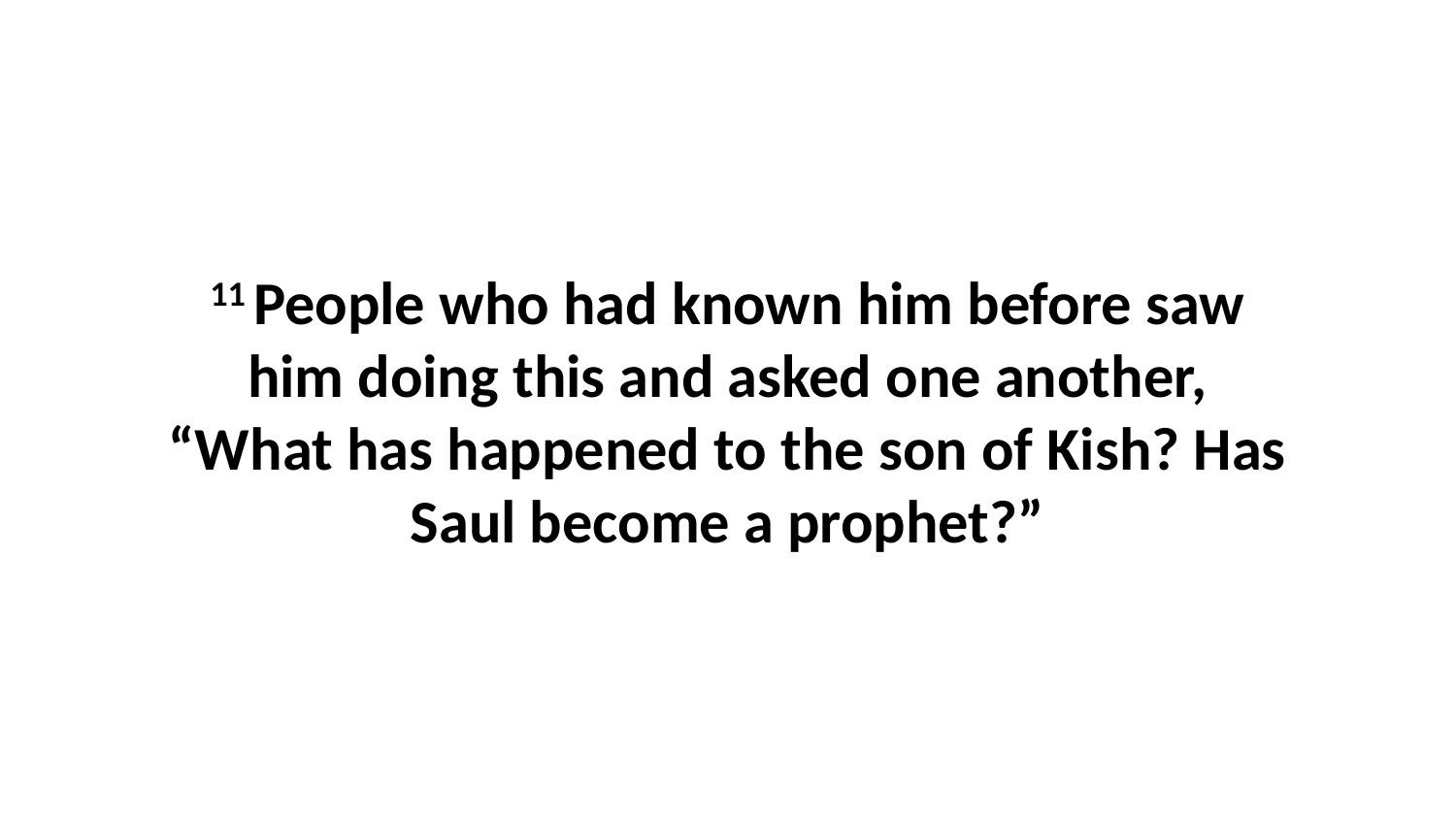

11 People who had known him before saw him doing this and asked one another, “What has happened to the son of Kish? Has Saul become a prophet?”